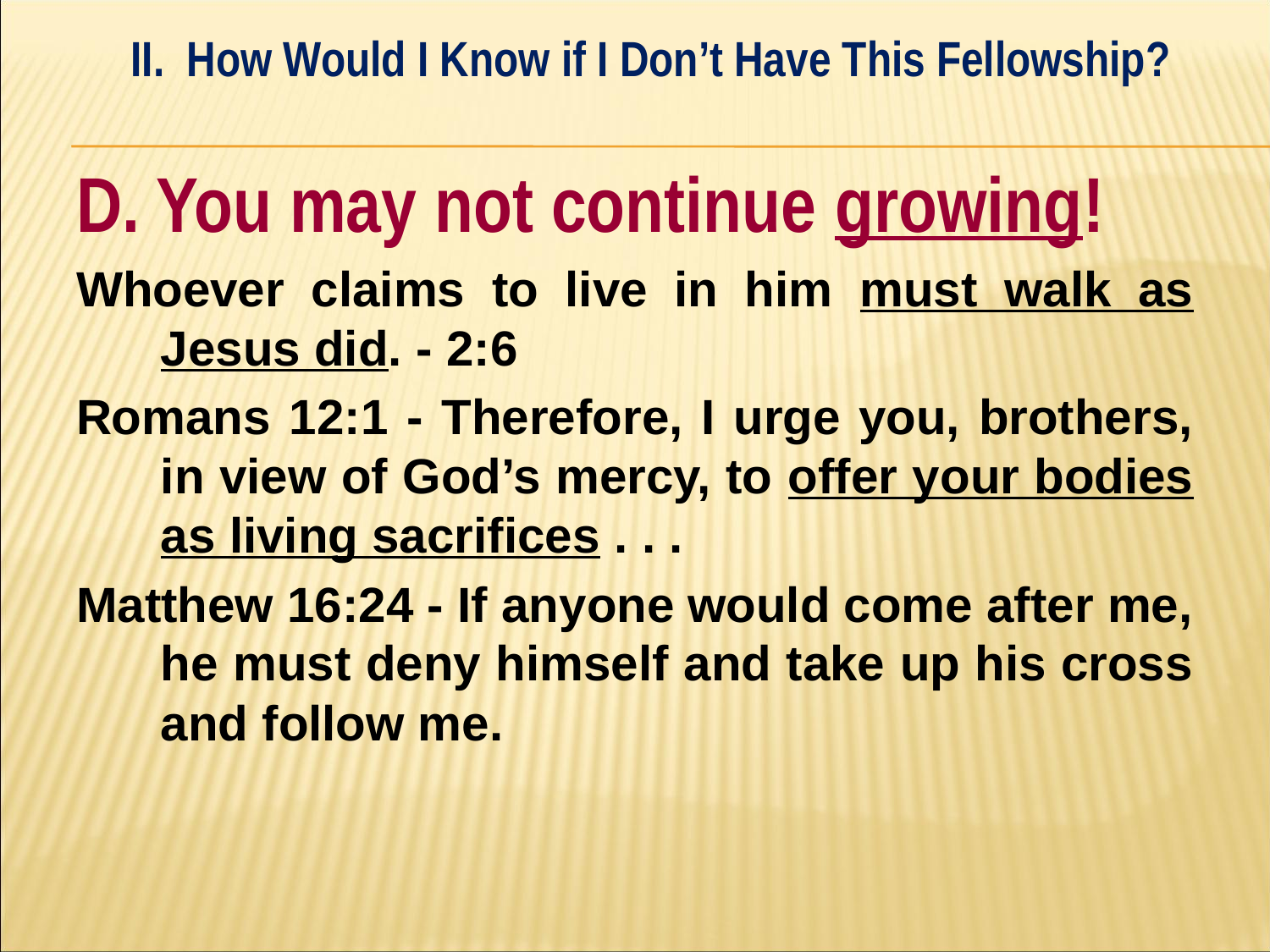

II.  How Would I Know if I Don’t Have This Fellowship?
#
D. You may not continue growing!
Whoever claims to live in him must walk as Jesus did. - 2:6
Romans 12:1 - Therefore, I urge you, brothers, in view of God’s mercy, to offer your bodies as living sacrifices . . .
Matthew 16:24 - If anyone would come after me, he must deny himself and take up his cross and follow me.